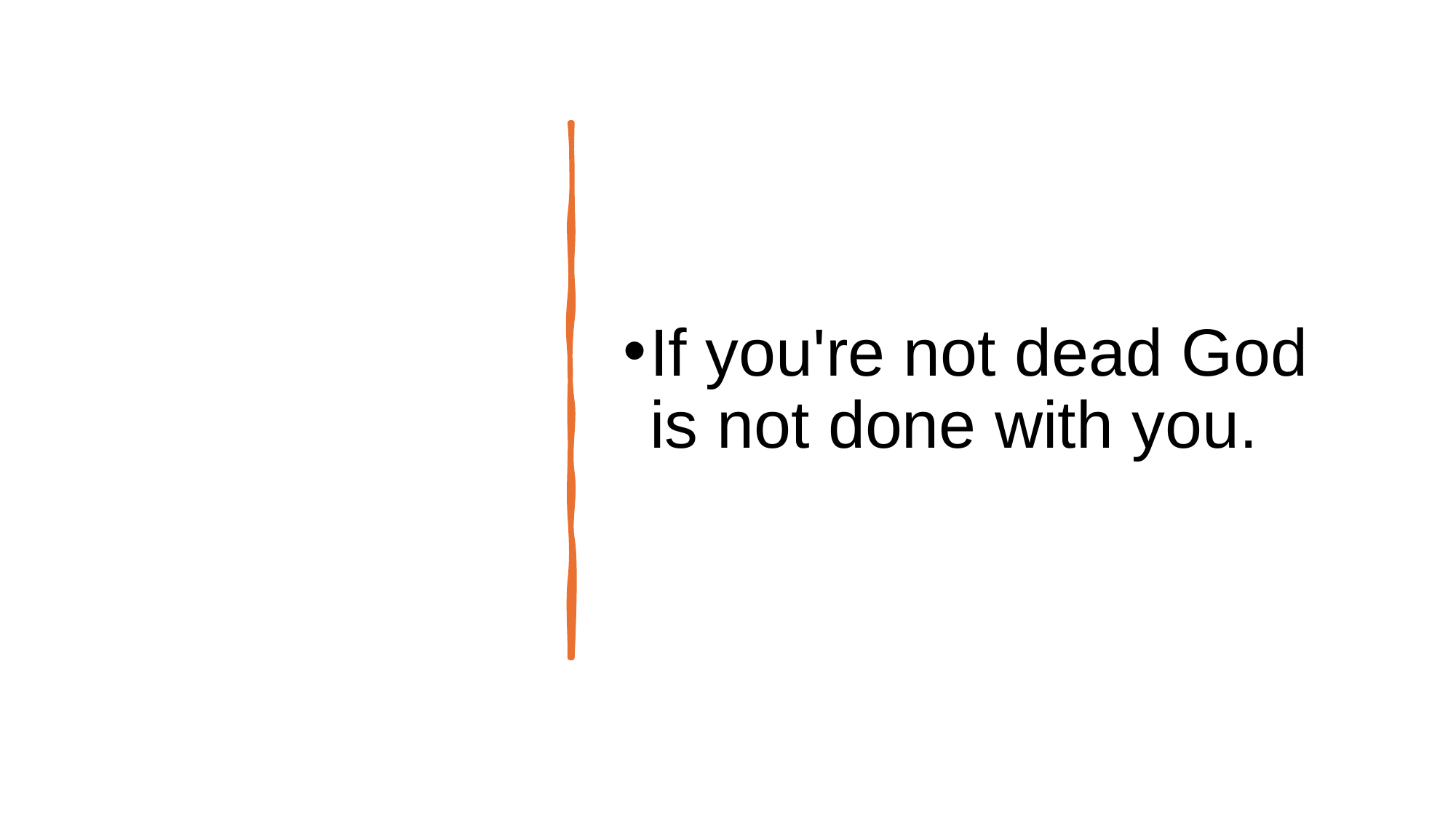

#
If you're not dead God is not done with you.